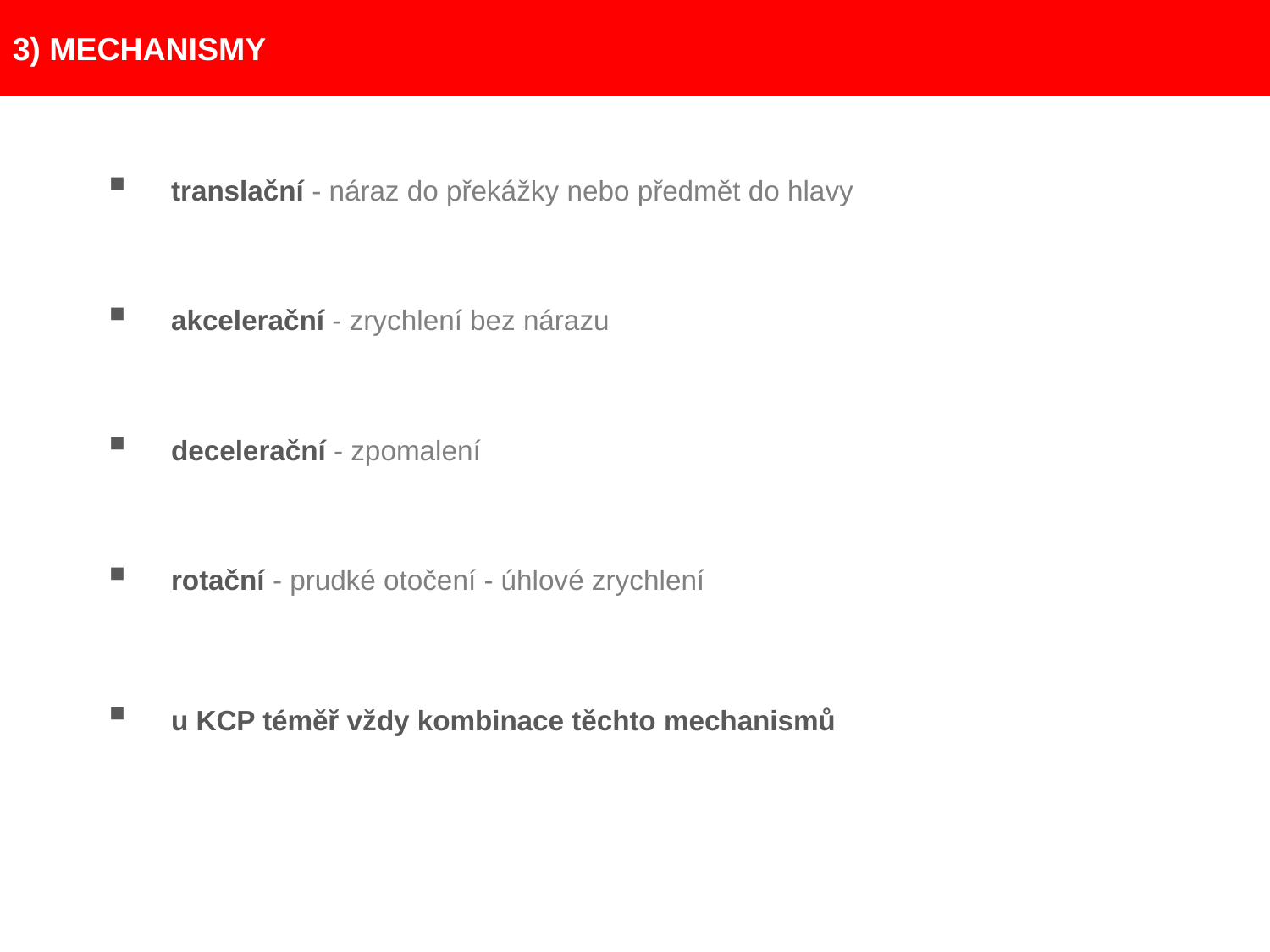

3) MECHANISMY
translační - náraz do překážky nebo předmět do hlavy
akcelerační - zrychlení bez nárazu
decelerační - zpomalení
rotační - prudké otočení - úhlové zrychlení
u KCP téměř vždy kombinace těchto mechanismů